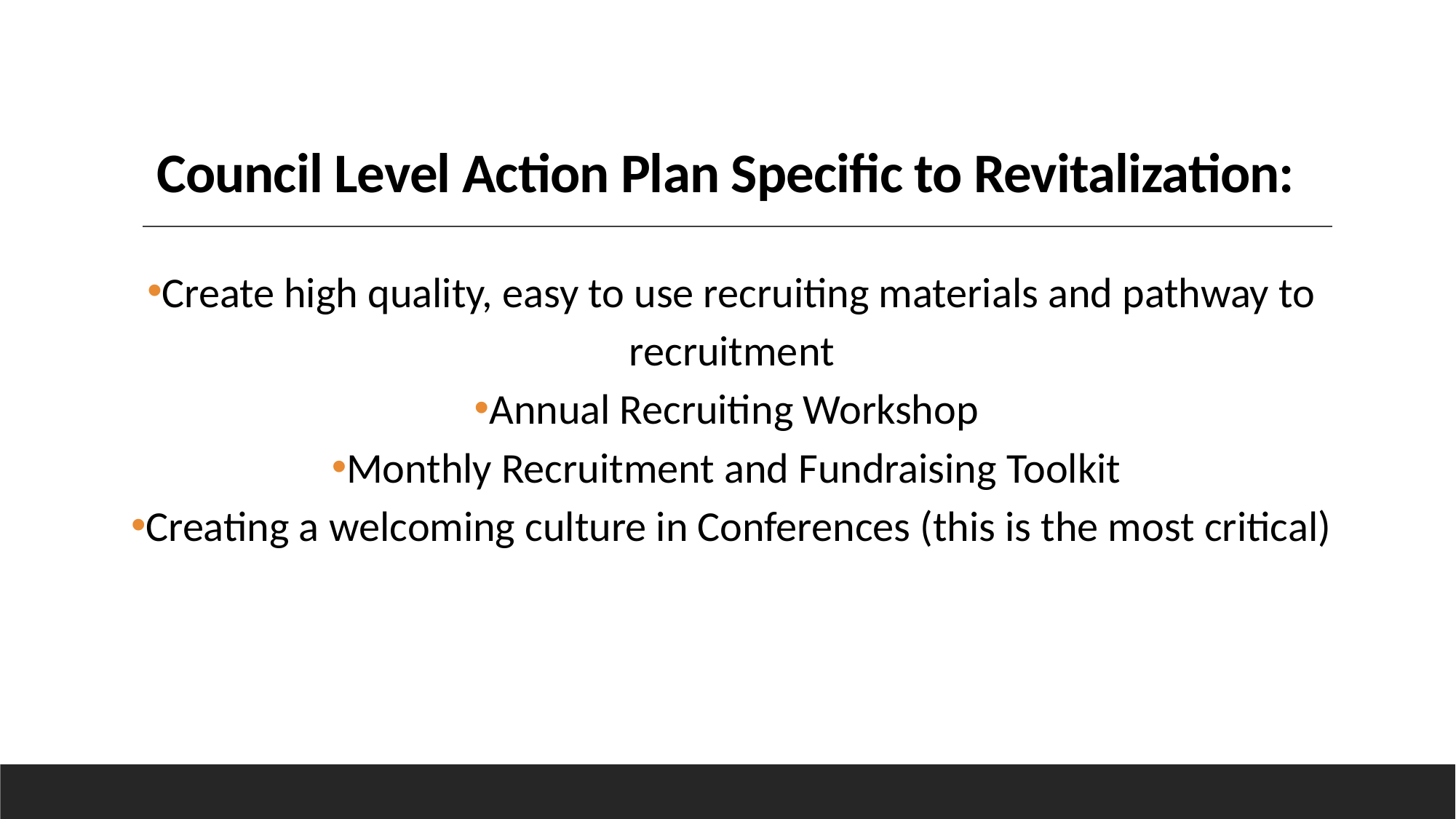

# Council Level Action Plan Specific to Revitalization:
Create high quality, easy to use recruiting materials and pathway to recruitment
Annual Recruiting Workshop
Monthly Recruitment and Fundraising Toolkit
Creating a welcoming culture in Conferences (this is the most critical)